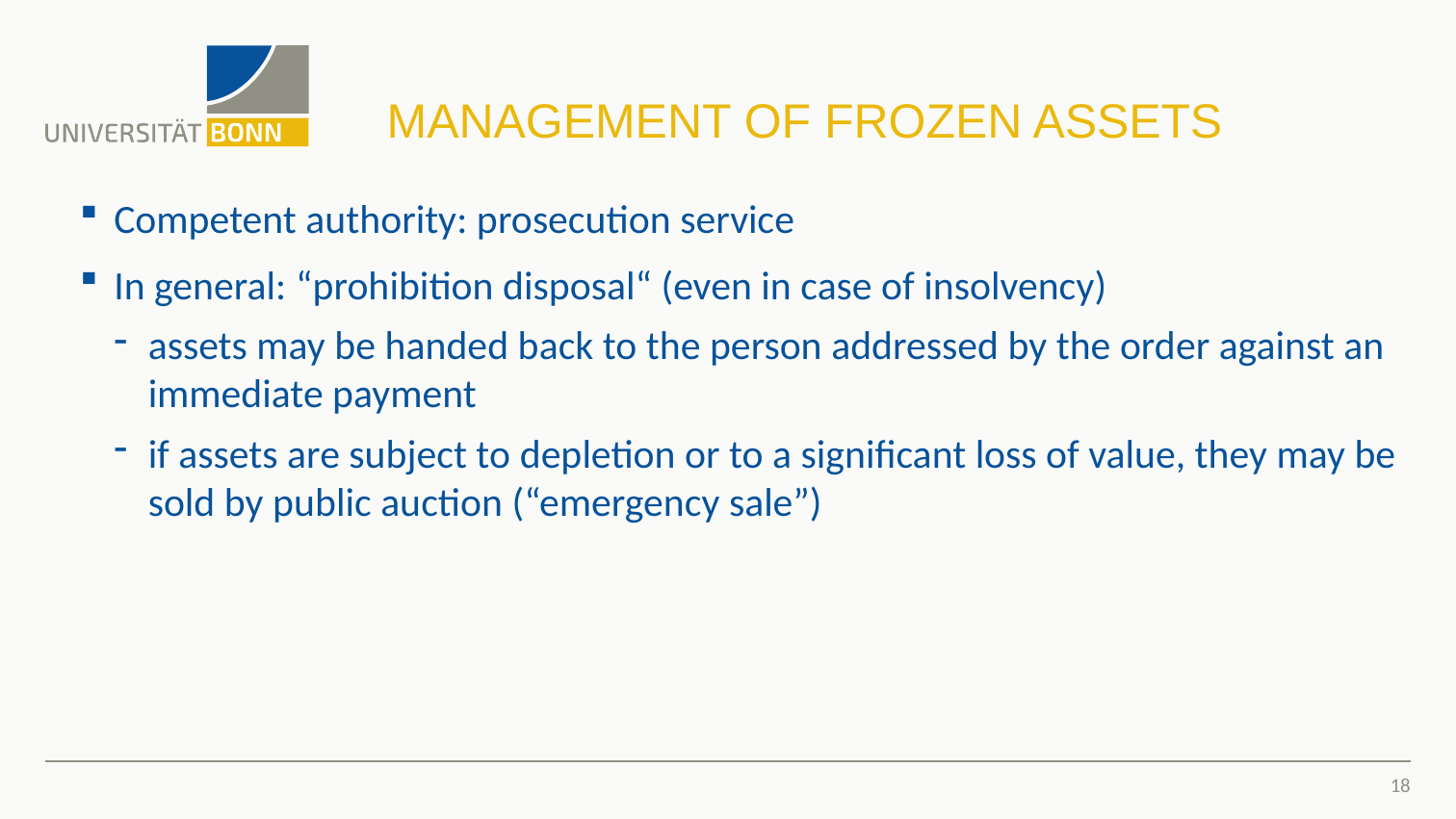

# Management of frozen assets
Competent authority: prosecution service
In general: “prohibition disposal“ (even in case of insolvency)
assets may be handed back to the person addressed by the order against an immediate payment
if assets are subject to depletion or to a significant loss of value, they may be sold by public auction (“emergency sale”)

18